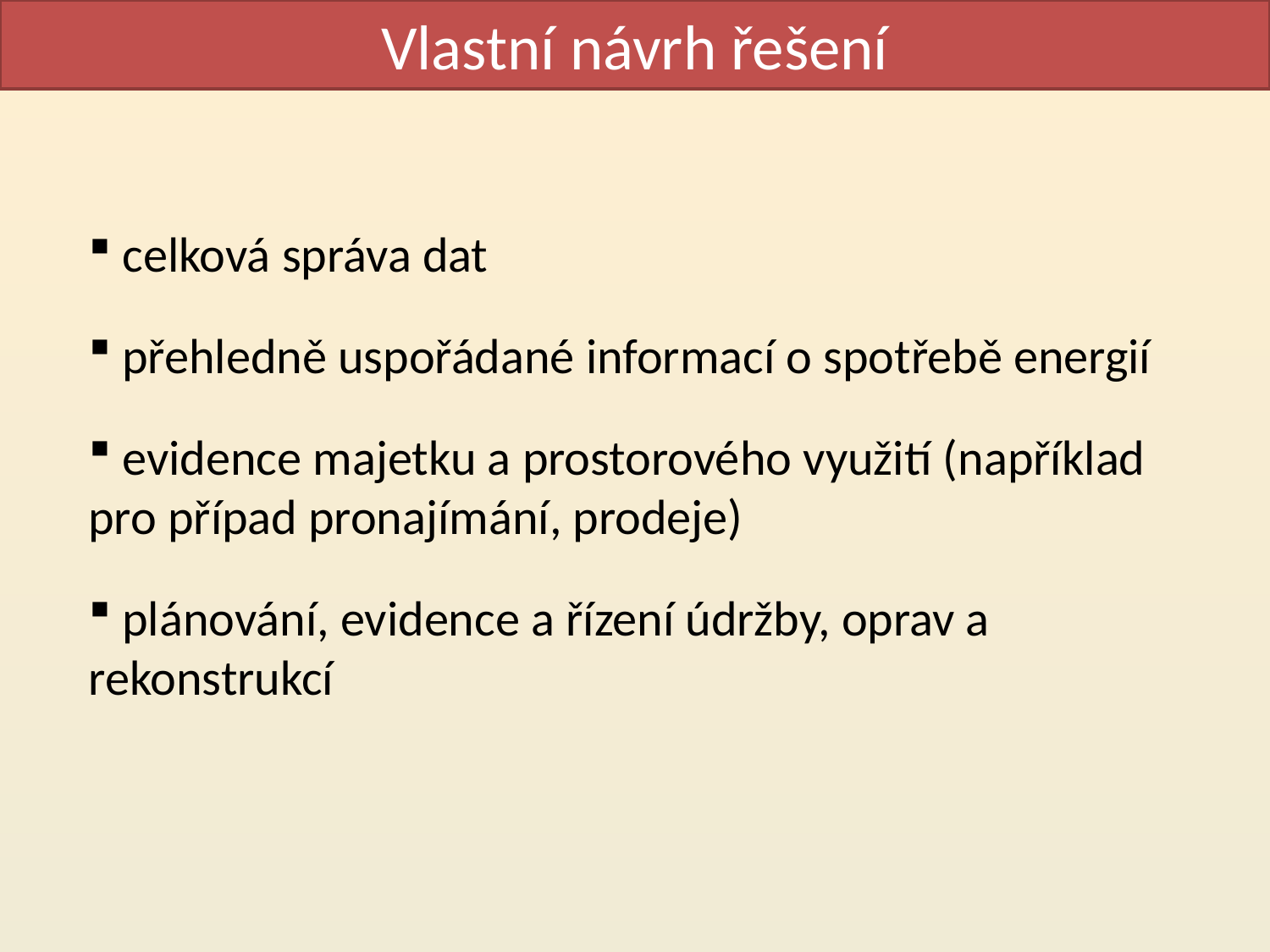

Vlastní návrh řešení

 celková správa dat
 přehledně uspořádané informací o spotřebě energií
 evidence majetku a prostorového využití (například pro případ pronajímání, prodeje)
 plánování, evidence a řízení údržby, oprav a rekonstrukcí